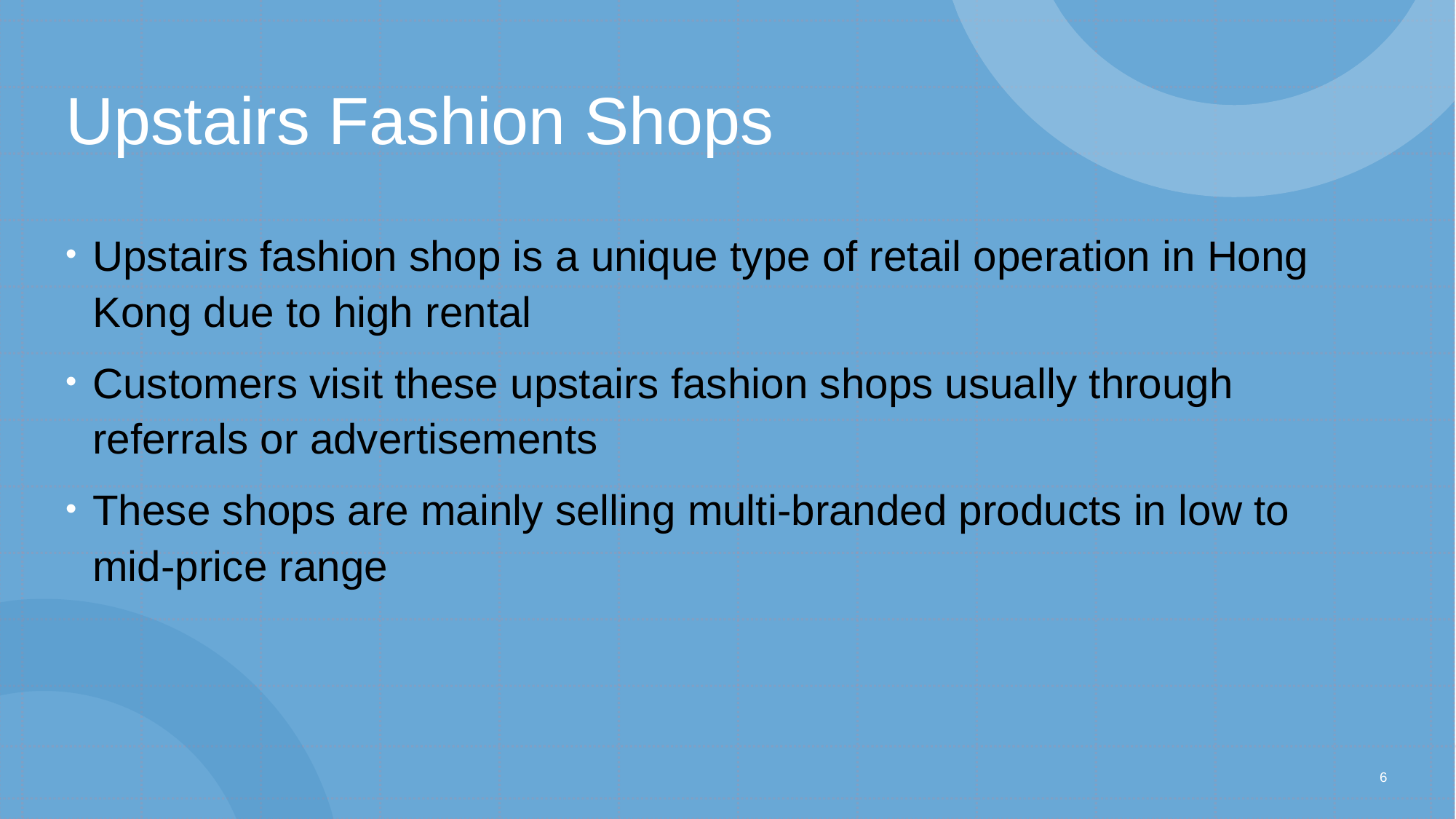

# Upstairs Fashion Shops
Upstairs fashion shop is a unique type of retail operation in Hong Kong due to high rental
Customers visit these upstairs fashion shops usually through referrals or advertisements
These shops are mainly selling multi-branded products in low to mid-price range
6